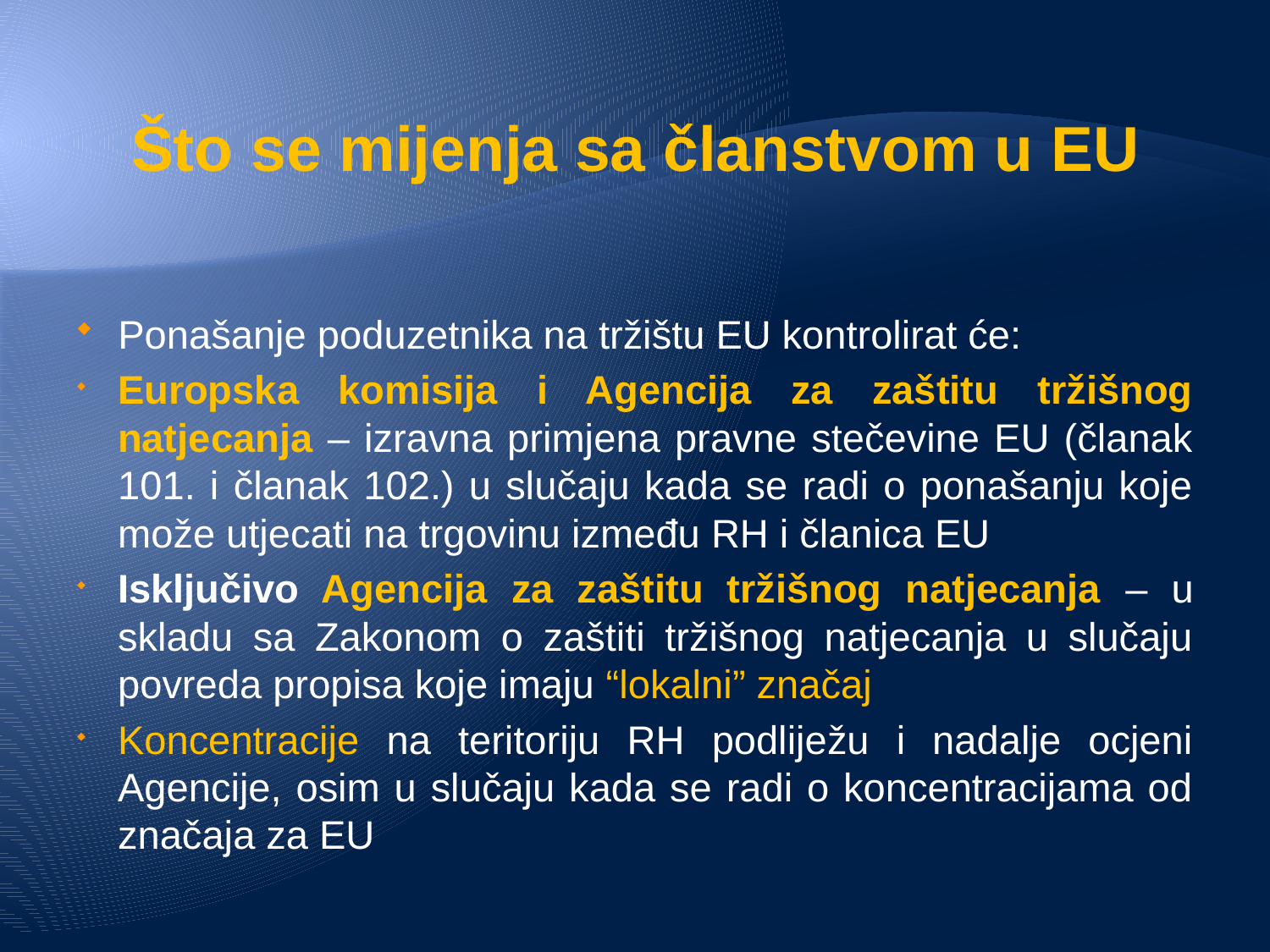

# Što se mijenja sa članstvom u EU
Ponašanje poduzetnika na tržištu EU kontrolirat će:
Europska komisija i Agencija za zaštitu tržišnog natjecanja – izravna primjena pravne stečevine EU (članak 101. i članak 102.) u slučaju kada se radi o ponašanju koje može utjecati na trgovinu između RH i članica EU
Isključivo Agencija za zaštitu tržišnog natjecanja – u skladu sa Zakonom o zaštiti tržišnog natjecanja u slučaju povreda propisa koje imaju “lokalni” značaj
Koncentracije na teritoriju RH podliježu i nadalje ocjeni Agencije, osim u slučaju kada se radi o koncentracijama od značaja za EU